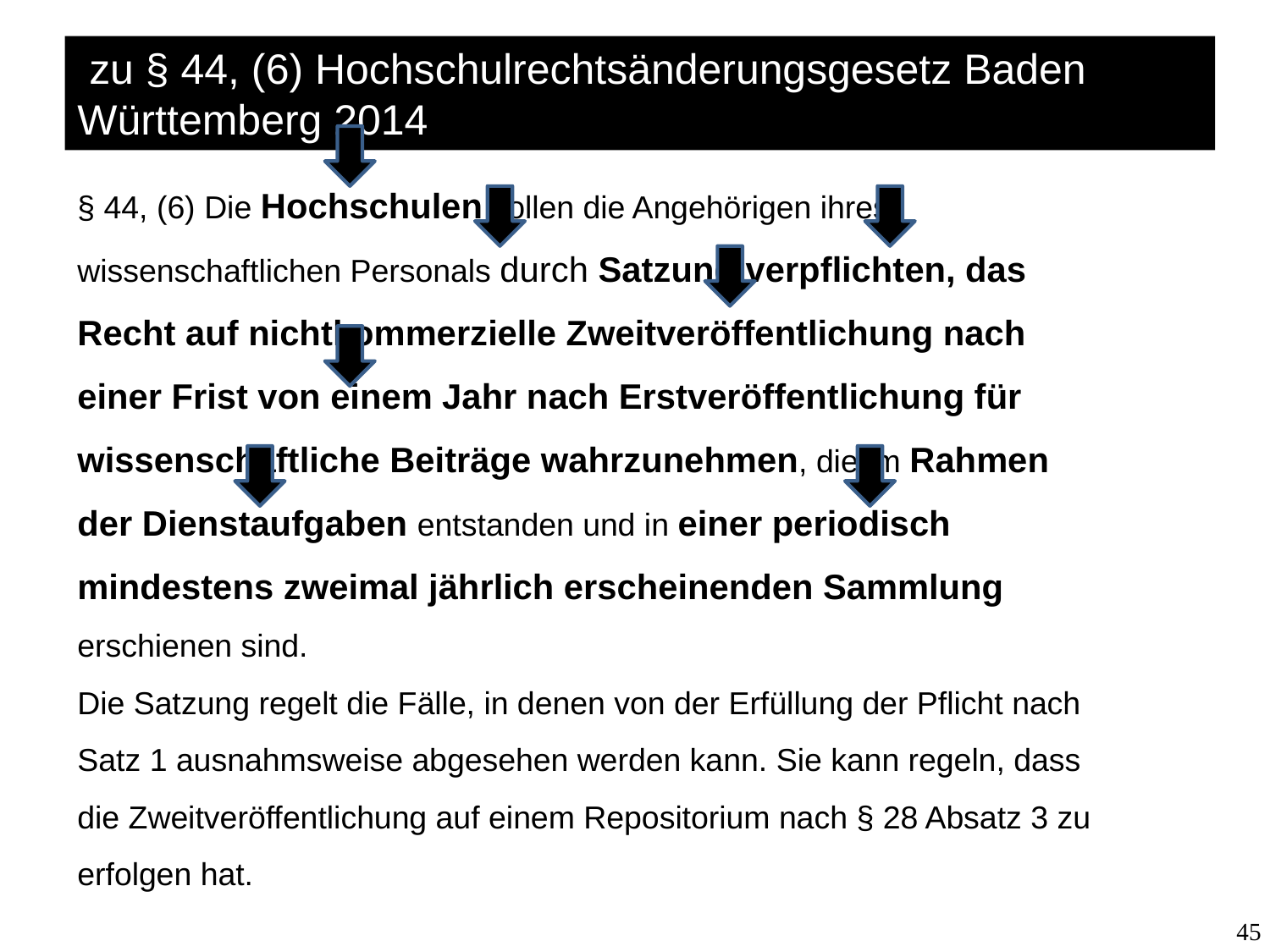

zu § 44, (6) Hochschulrechtsänderungsgesetz Baden Württemberg 2014

§ 44, (6) Die Hochschulen sollen die Angehörigen ihres wissenschaftlichen Personals durch Satzung verpflichten, das Recht auf nichtkommerzielle Zweitveröffentlichung nach einer Frist von einem Jahr nach Erstveröffentlichung für wissenschaftliche Beiträge wahrzunehmen, die im Rahmen der Dienstaufgaben entstanden und in einer periodisch mindestens zweimal jährlich erscheinenden Sammlung erschienen sind.
Die Satzung regelt die Fälle, in denen von der Erfüllung der Pflicht nach Satz 1 ausnahmsweise abgesehen werden kann. Sie kann regeln, dass die Zweitveröffentlichung auf einem Repositorium nach § 28 Absatz 3 zu erfolgen hat.